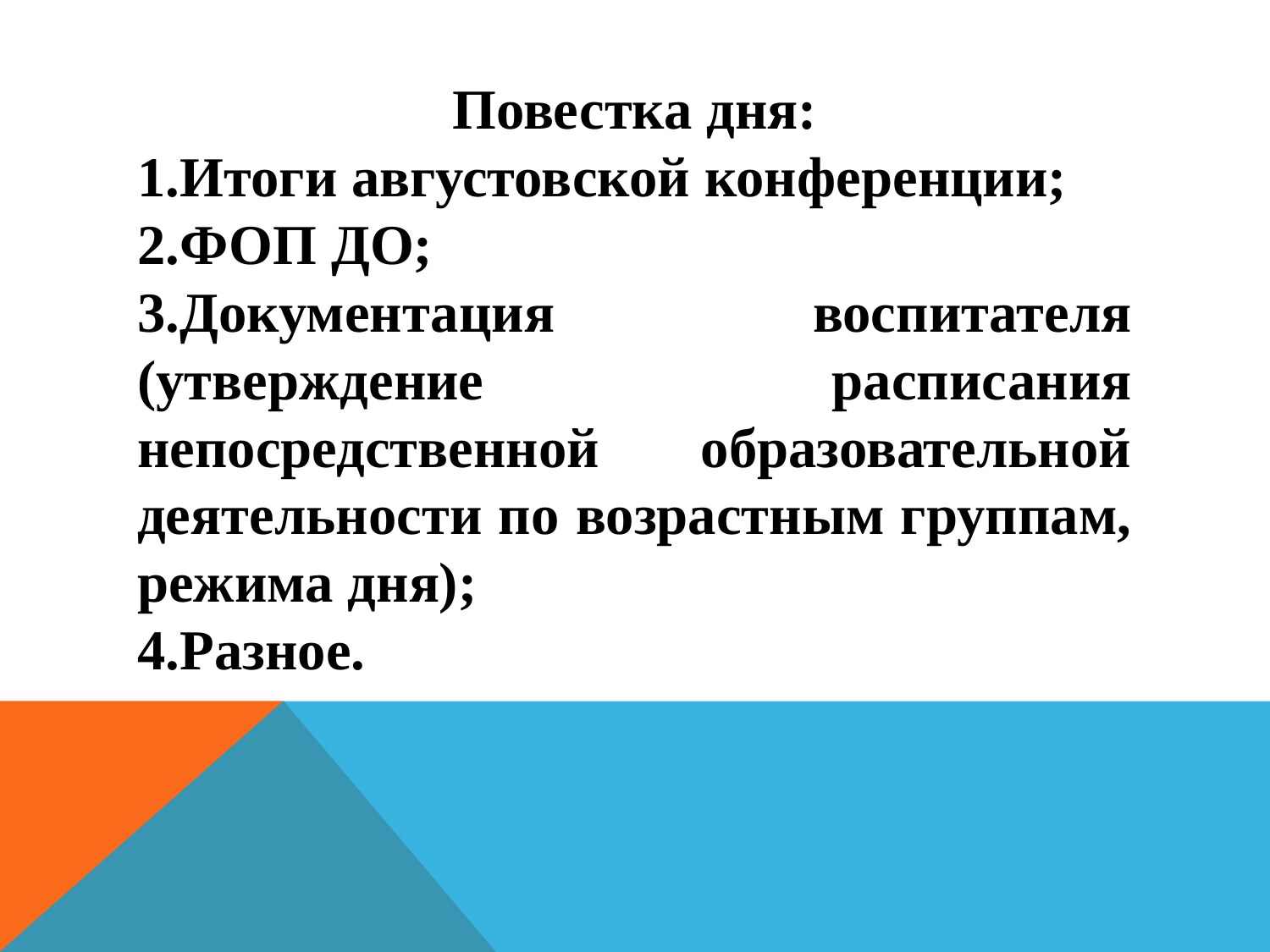

Повестка дня:
Итоги августовской конференции;
ФОП ДО;
Документация воспитателя (утверждение расписания непосредственной образовательной деятельности по возрастным группам, режима дня);
Разное.